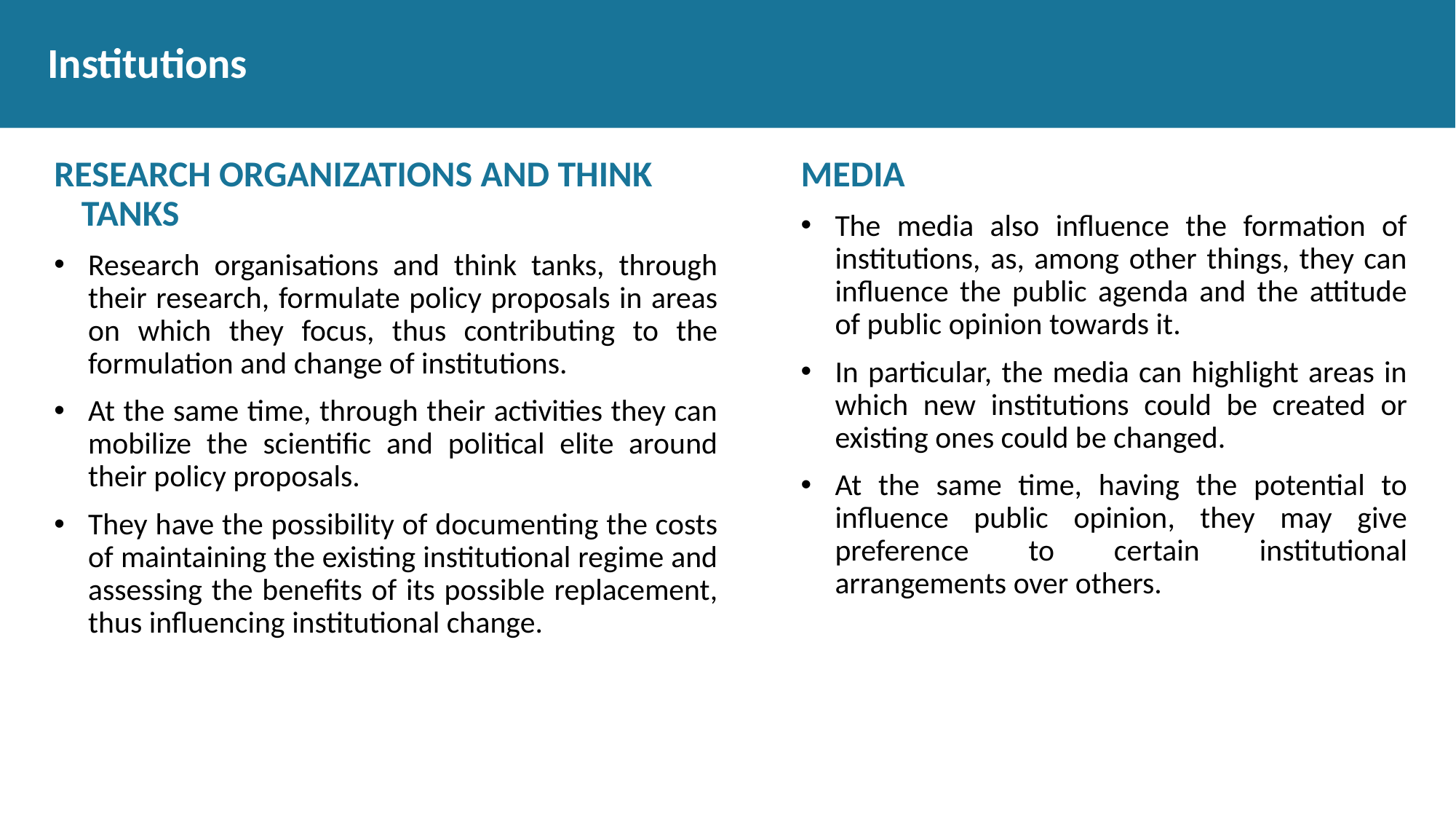

# Institutions
RESEARCH ORGANIZATIONS AND THINK TANKS
Research organisations and think tanks, through their research, formulate policy proposals in areas on which they focus, thus contributing to the formulation and change of institutions.
At the same time, through their activities they can mobilize the scientific and political elite around their policy proposals.
They have the possibility of documenting the costs of maintaining the existing institutional regime and assessing the benefits of its possible replacement, thus influencing institutional change.

MEDIA
The media also influence the formation of institutions, as, among other things, they can influence the public agenda and the attitude of public opinion towards it.
In particular, the media can highlight areas in which new institutions could be created or existing ones could be changed.
At the same time, having the potential to influence public opinion, they may give preference to certain institutional arrangements over others.